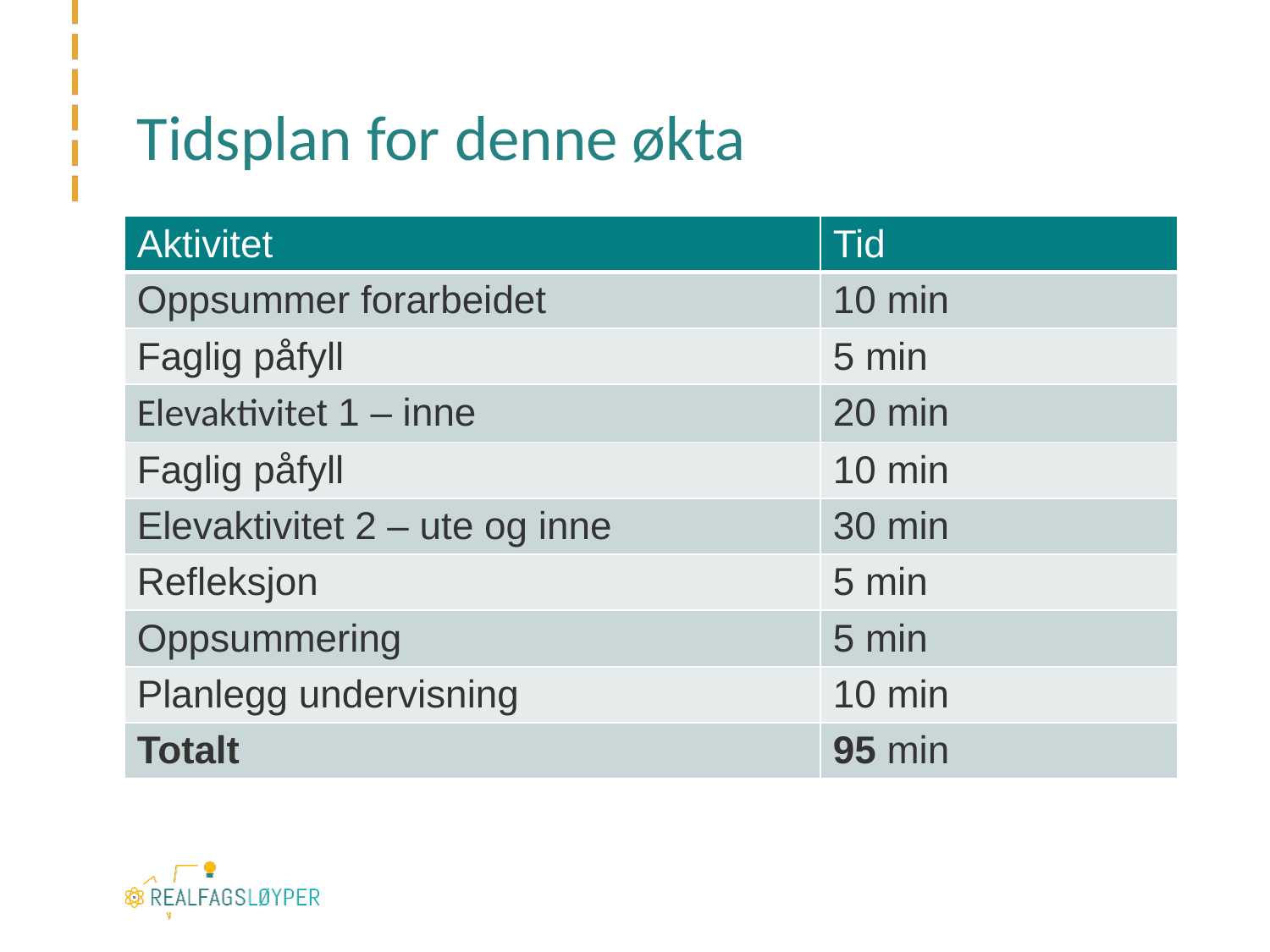

# Tidsplan for denne økta
| Aktivitet | Tid |
| --- | --- |
| Oppsummer forarbeidet | 10 min |
| Faglig påfyll | 5 min |
| Elevaktivitet 1 – inne | 20 min |
| Faglig påfyll | 10 min |
| Elevaktivitet 2 – ute og inne | 30 min |
| Refleksjon | 5 min |
| Oppsummering | 5 min |
| Planlegg undervisning | 10 min |
| Totalt | 95 min |